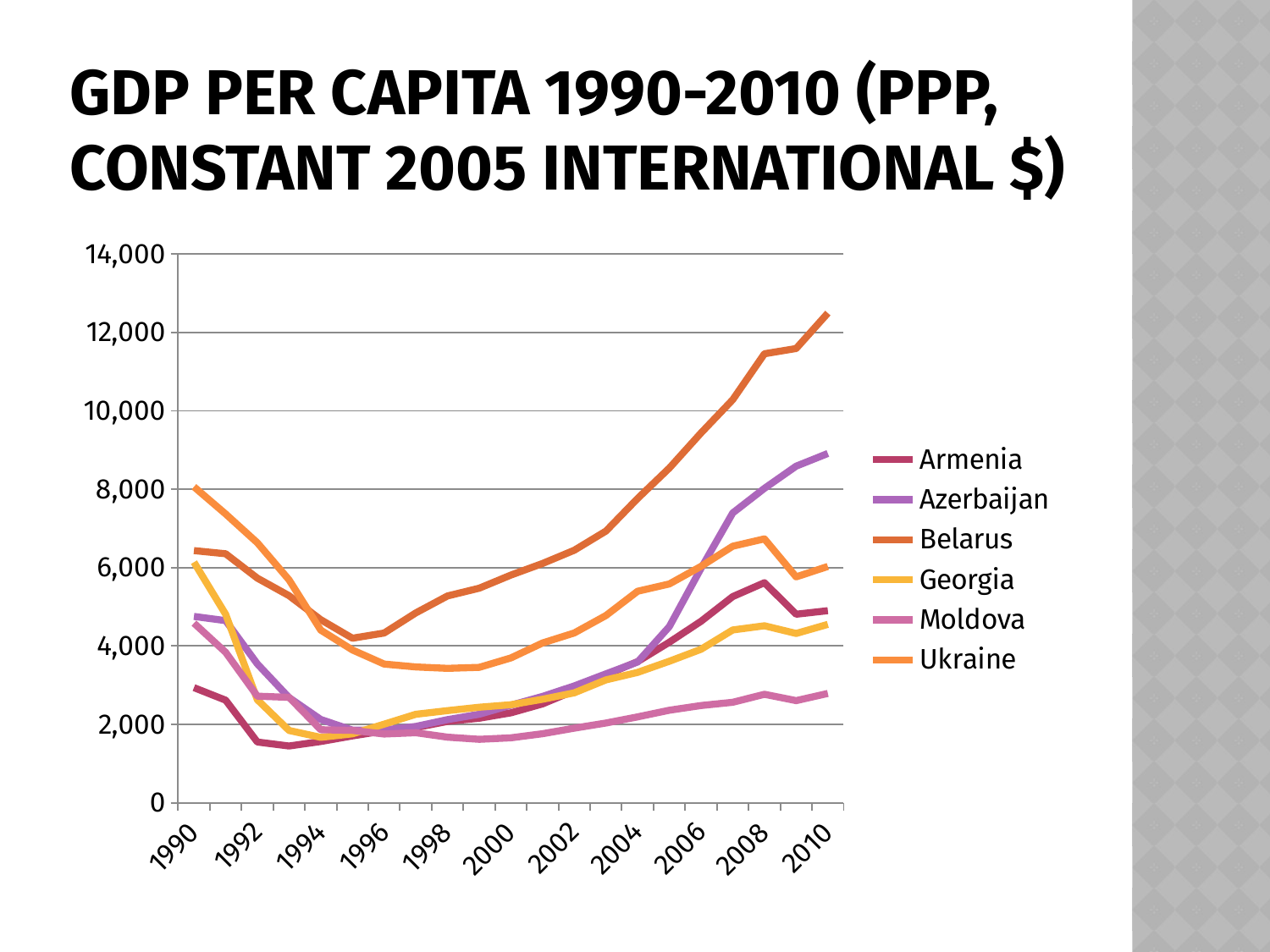

# GDP per capita 1990-2010 (PPP, constant 2005 international $)

### Chart

| Category | Armenia | Azerbaijan | Belarus | Georgia | Moldova | Ukraine |
|---|---|---|---|---|---|---|
| 1990 | 2937.9 | 4753.900000000001 | 6434.1 | 6138.2 | 4583.1 | 8062.6 |
| 1991 | 2618.3 | 4647.900000000001 | 6353.7 | 4809.1 | 3839.4 | 7369.1 |
| 1992 | 1551.3 | 3543.4 | 5731.4 | 2629.3 | 2719.9 | 6635.2 |
| 1993 | 1448.2 | 2683.8 | 5283.9 | 1844.7 | 2690.2 | 5688.1 |
| 1994 | 1563.4 | 2126.2 | 4671.2 | 1669.7 | 1864.5 | 4405.400000000001 |
| 1995 | 1706.2 | 1853.8 | 4198.900000000001 | 1759.3 | 1847.8 | 3898.7 |
| 1996 | 1835.3 | 1859.0 | 4330.900000000001 | 2006.3 | 1755.2 | 3540.1 |
| 1997 | 1918.8 | 1948.0 | 4845.2 | 2258.7 | 1787.3 | 3465.3 |
| 1998 | 2076.0 | 2122.5 | 5277.2 | 2351.8 | 1674.2 | 3430.0 |
| 1999 | 2157.3 | 2259.7 | 5475.1 | 2438.2 | 1619.9 | 3455.5 |
| 2000 | 2295.4 | 2490.0 | 5810.0 | 2502.2 | 1657.3 | 3696.4 |
| 2001 | 2523.2 | 2715.3 | 6105.8 | 2641.5 | 1762.3 | 4077.3 |
| 2002 | 2860.3 | 2980.8 | 6443.1 | 2804.9 | 1904.1 | 4332.2 |
| 2003 | 3262.4 | 3289.7 | 6932.5 | 3135.3 | 2035.5 | 4778.0 |
| 2004 | 3601.5 | 3593.6 | 7765.2 | 3327.1 | 2191.8 | 5396.9 |
| 2005 | 4096.400000000001 | 4496.1 | 8540.799999999981 | 3610.6 | 2362.0 | 5583.4 |
| 2006 | 4631.2 | 5981.2 | 9436.299999999981 | 3916.4 | 2481.6 | 6031.6 |
| 2007 | 5260.5 | 7395.2 | 10284.5 | 4409.5 | 2563.9 | 6547.1 |
| 2008 | 5614.6 | 8023.6 | 11456.6 | 4516.3 | 2768.3 | 6734.0 |
| 2009 | 4810.900000000001 | 8589.6 | 11590.0 | 4319.1 | 2605.8 | 5762.9 |
| 2010 | 4900.6 | 8912.7 | 12494.4 | 4551.6 | 2789.6 | 6028.8 |